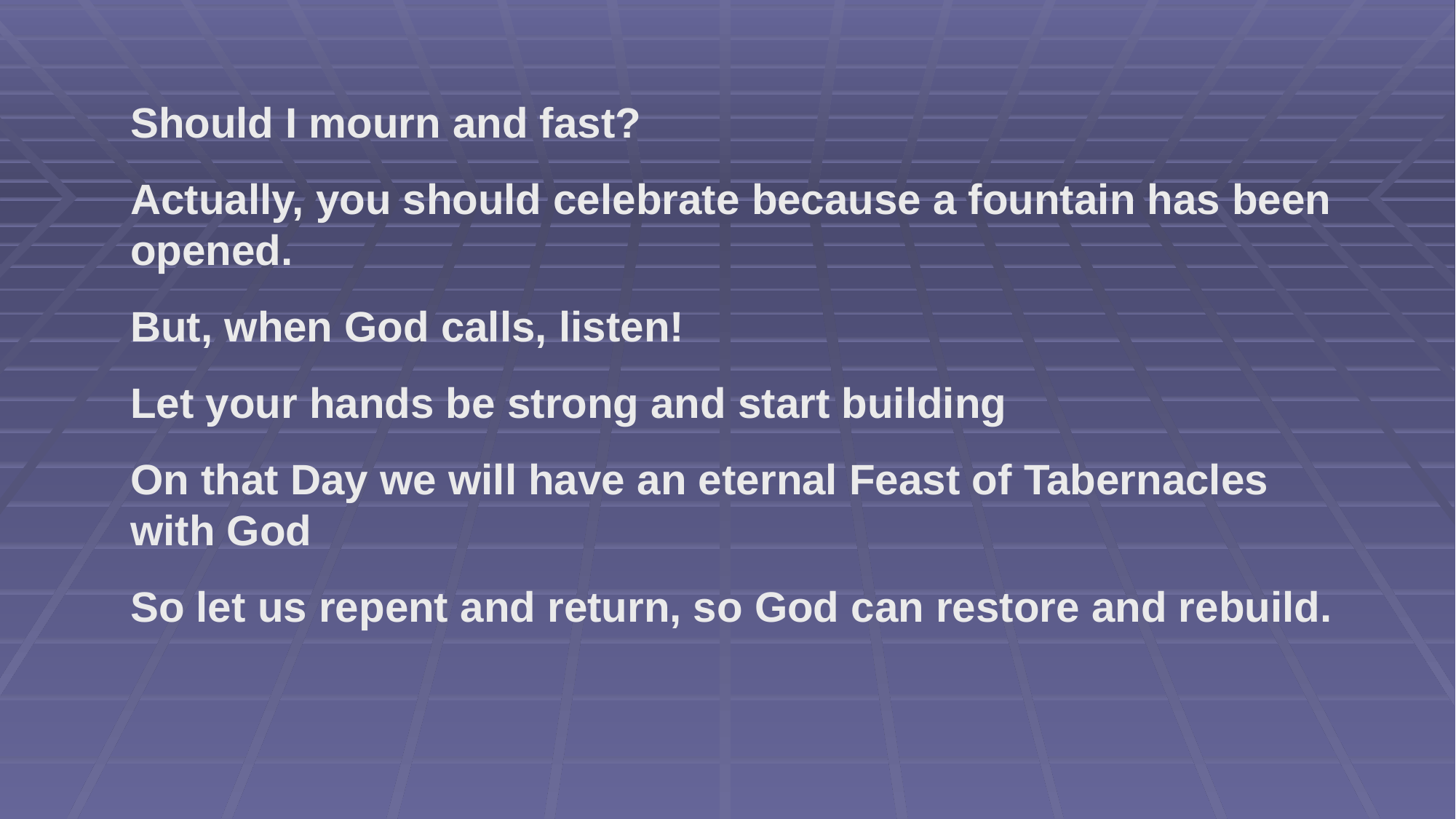

Should I mourn and fast?

Actually, you should celebrate because a fountain has been opened.

But, when God calls, listen!

Let your hands be strong and start building

On that Day we will have an eternal Feast of Tabernacles with God

So let us repent and return, so God can restore and rebuild.